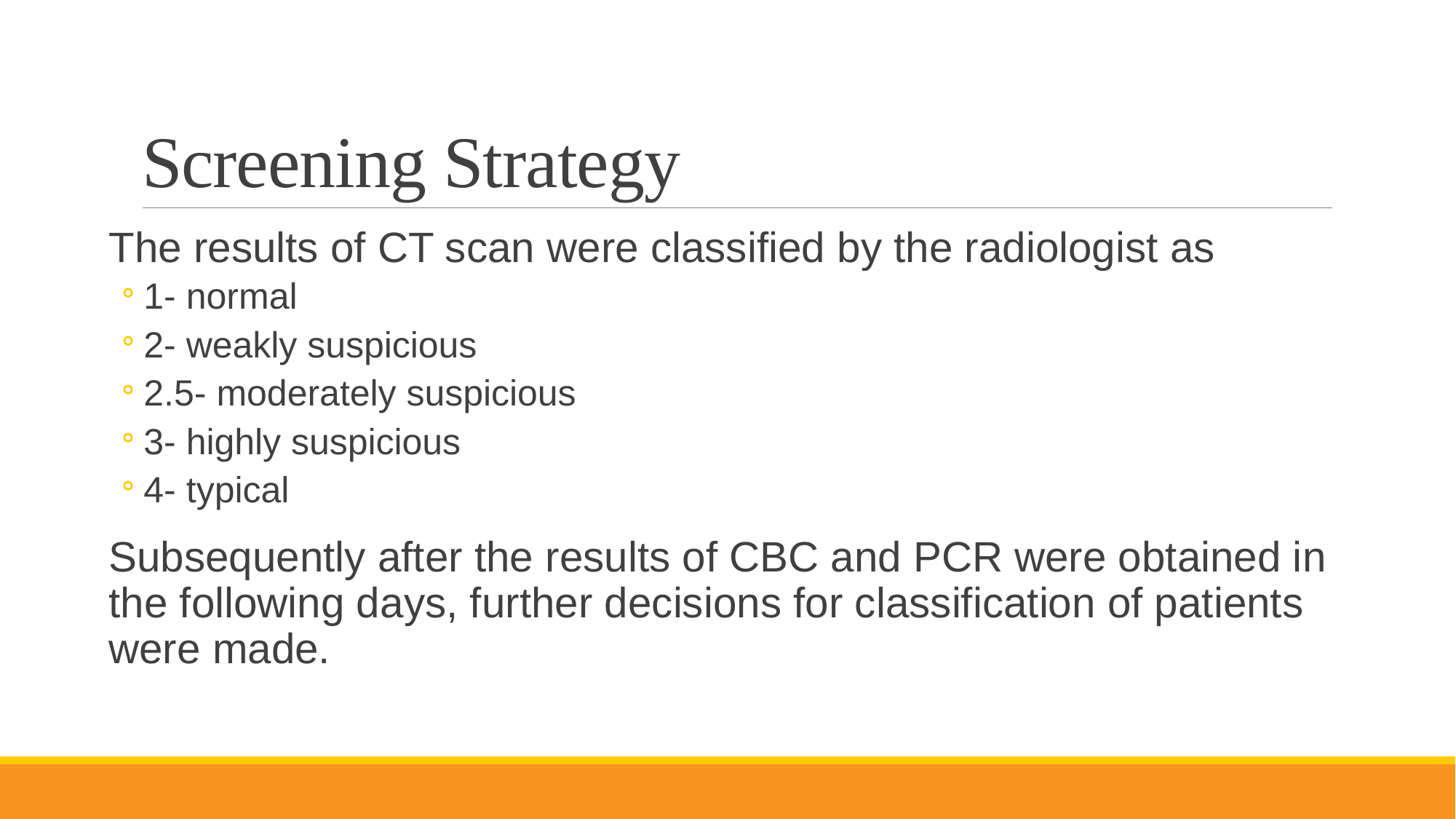

# Screening Strategy
The results of CT scan were classified by the radiologist as
1- normal
2- weakly suspicious
2.5- moderately suspicious
3- highly suspicious
4- typical
Subsequently after the results of CBC and PCR were obtained in the following days, further decisions for classification of patients were made.